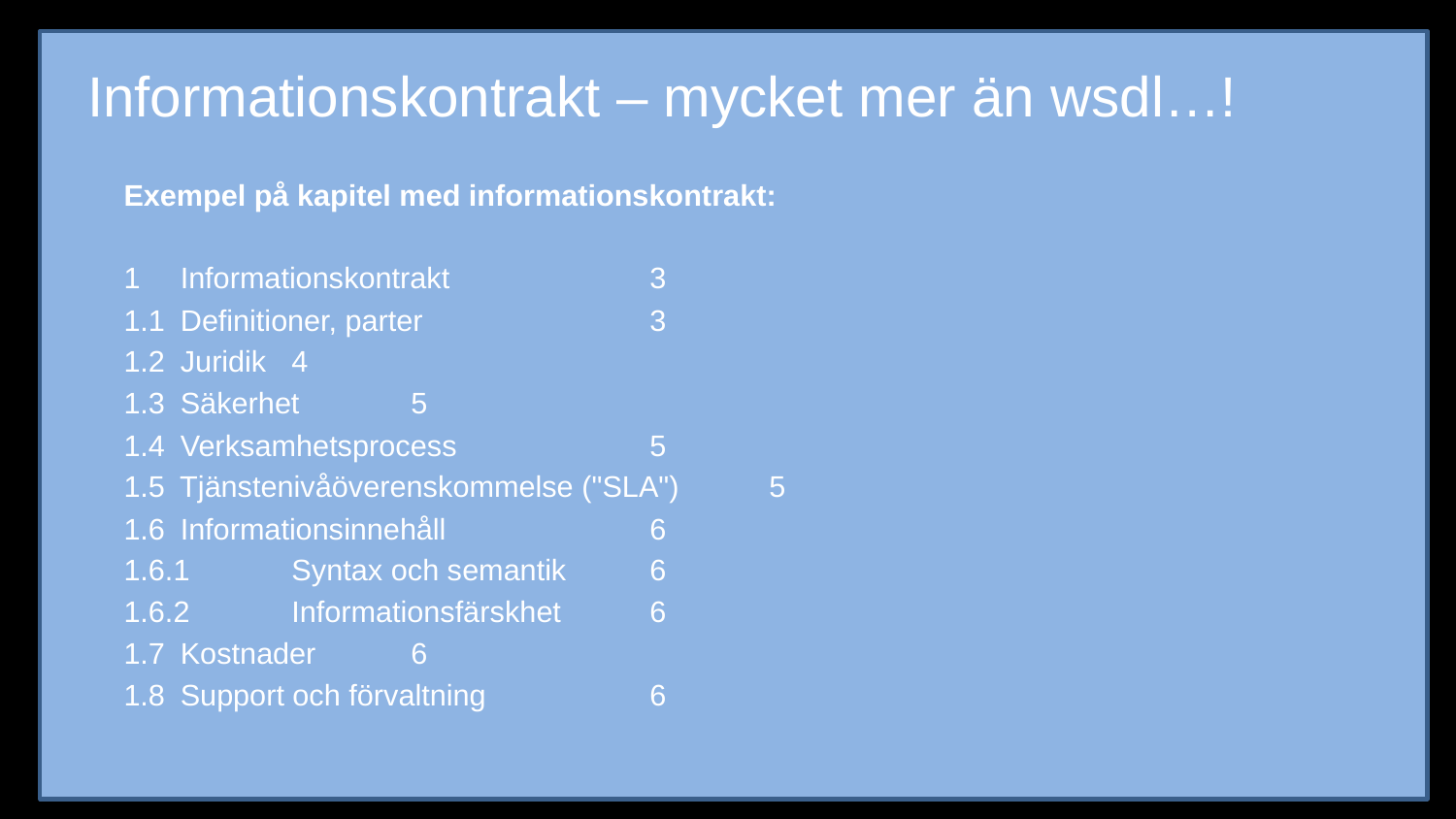

# Informationskontrakt – mycket mer än wsdl…!
Exempel på kapitel med informationskontrakt:

1	 Informationskontrakt			3
1.1	 Definitioner, parter			3
1.2	 Juridik				4
1.3	 Säkerhet				5
1.4	 Verksamhetsprocess			5
1.5	 Tjänstenivåöverenskommelse ("SLA")	5
1.6	 Informationsinnehåll			6
1.6.1	Syntax och semantik		6
1.6.2	Informationsfärskhet		6
1.7	 Kostnader				6
1.8	 Support och förvaltning			6